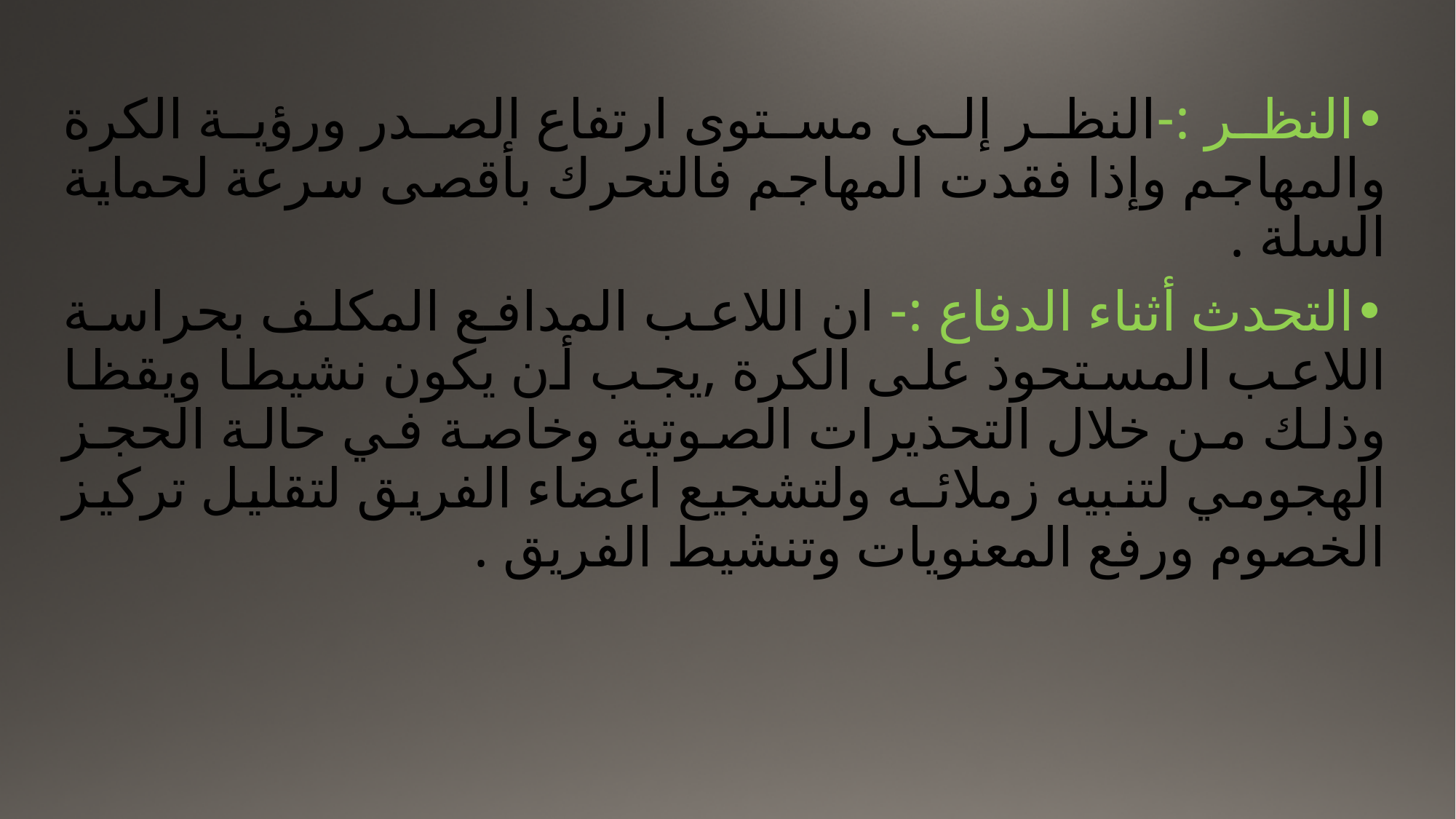

•النظر :-النظر إلى مستوى ارتفاع الصدر ورؤية الكرة والمهاجم وإذا فقدت المهاجم فالتحرك بأقصى سرعة لحماية السلة .
•التحدث أثناء الدفاع :- ان اللاعب المدافع المكلف بحراسة اللاعب المستحوذ على الكرة ,يجب أن يكون نشيطا ويقظا وذلك من خلال التحذيرات الصوتية وخاصة في حالة الحجز الهجومي لتنبيه زملائـه ولتشجيع اعضاء الفريق لتقليل تركيز الخصوم ورفع المعنويات وتنشيط الفريق .